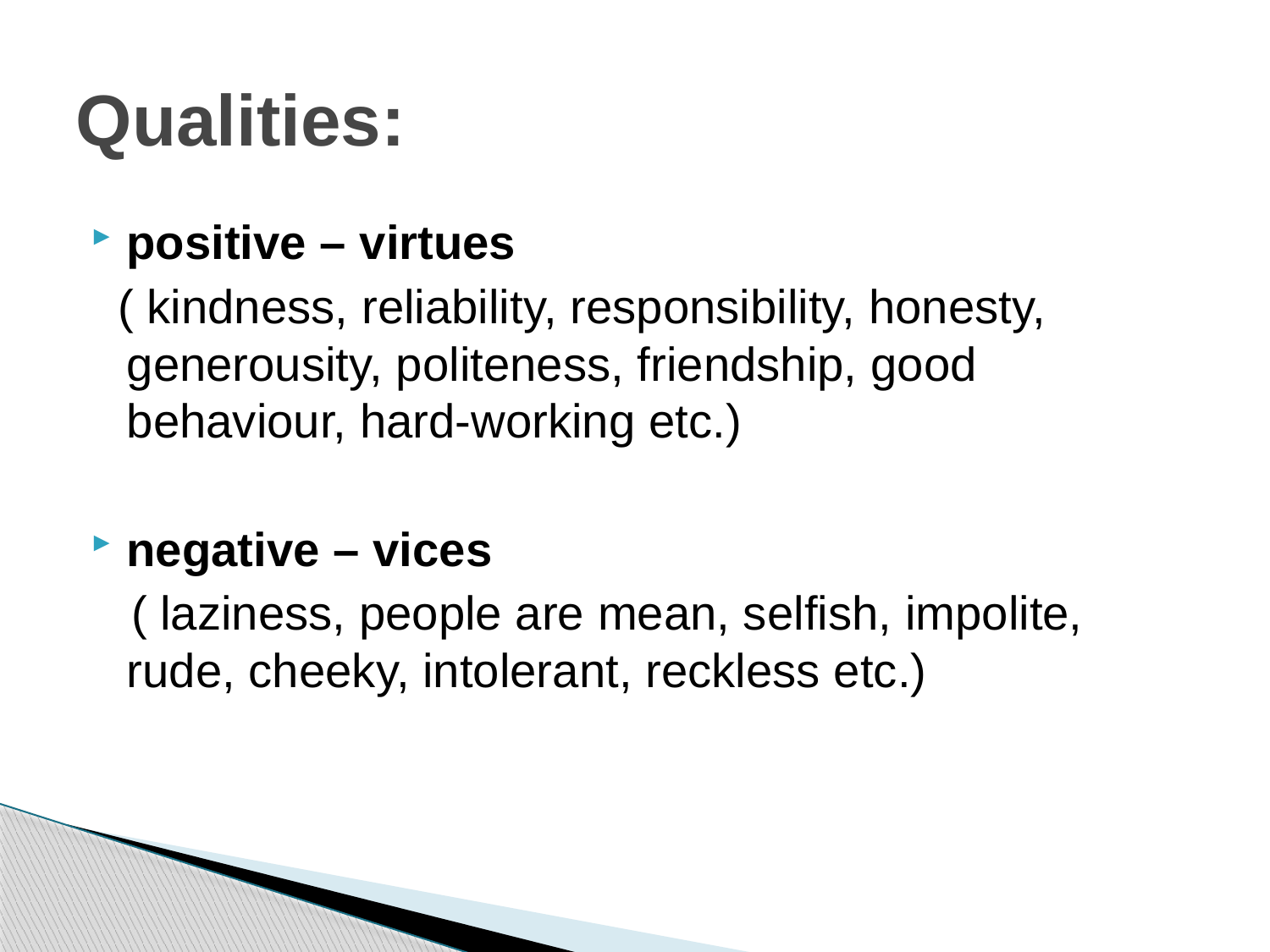

# Qualities:
positive – virtues
  ( kindness, reliability, responsibility, honesty, generousity, politeness, friendship, good behaviour, hard-working etc.)

negative – vices
   ( laziness, people are mean, selfish, impolite, rude, cheeky, intolerant, reckless etc.)